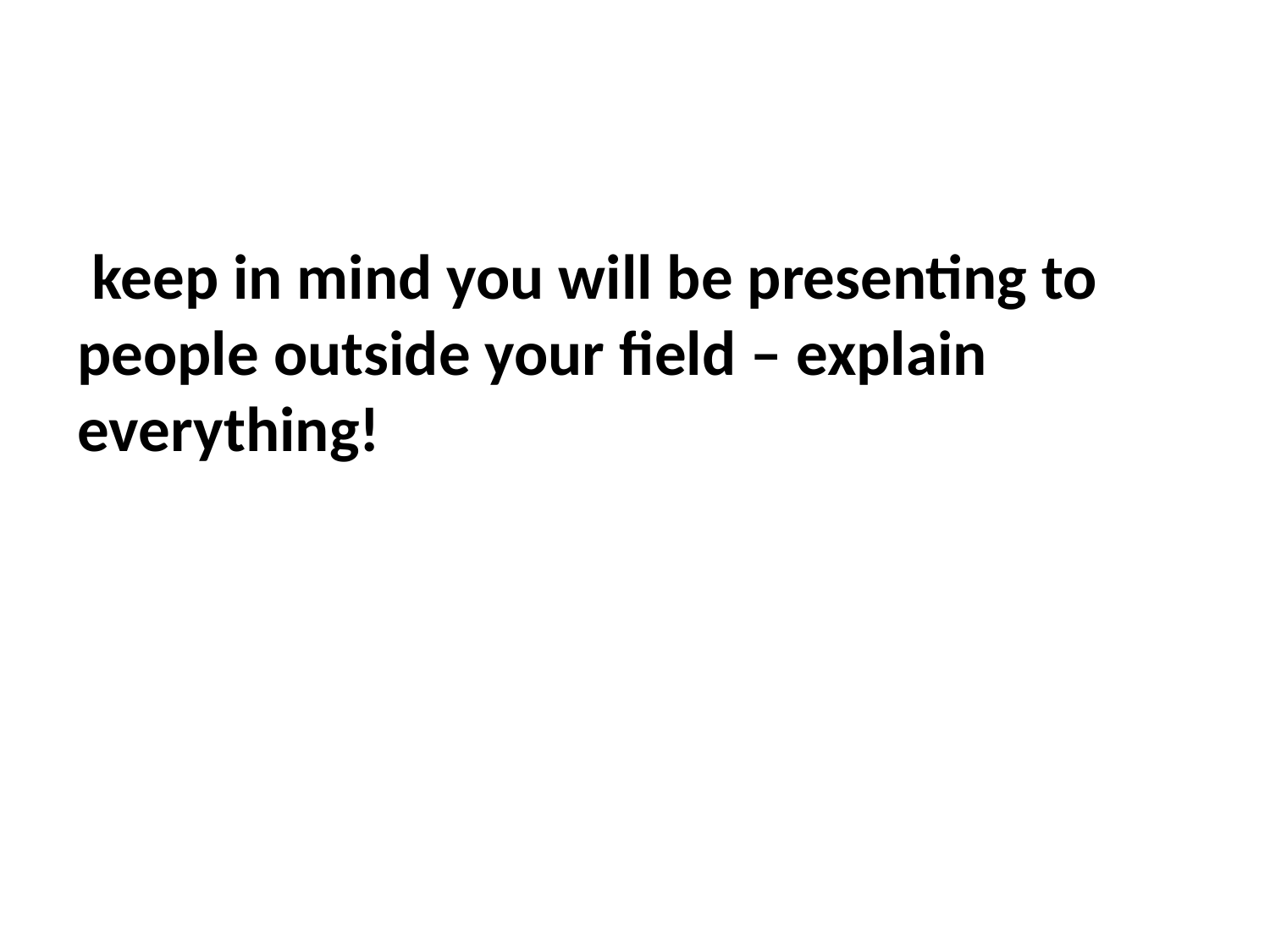

keep in mind you will be presenting to people outside your field – explain everything!